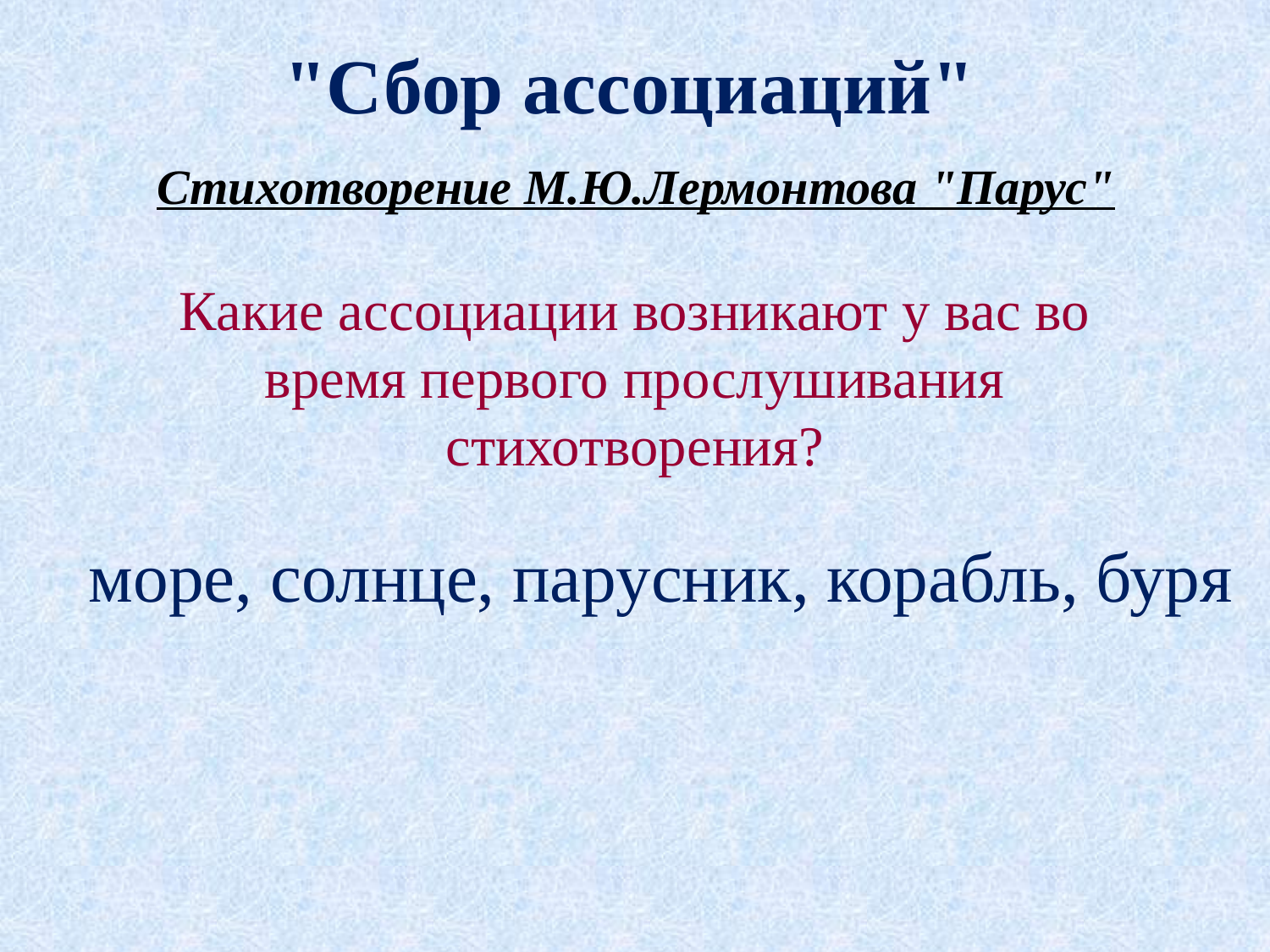

"Сбор ассоциаций"
Стихотворение М.Ю.Лермонтова "Парус"
Какие ассоциации возникают у вас во время первого прослушивания стихотворения?

море, солнце, парусник, корабль, буря